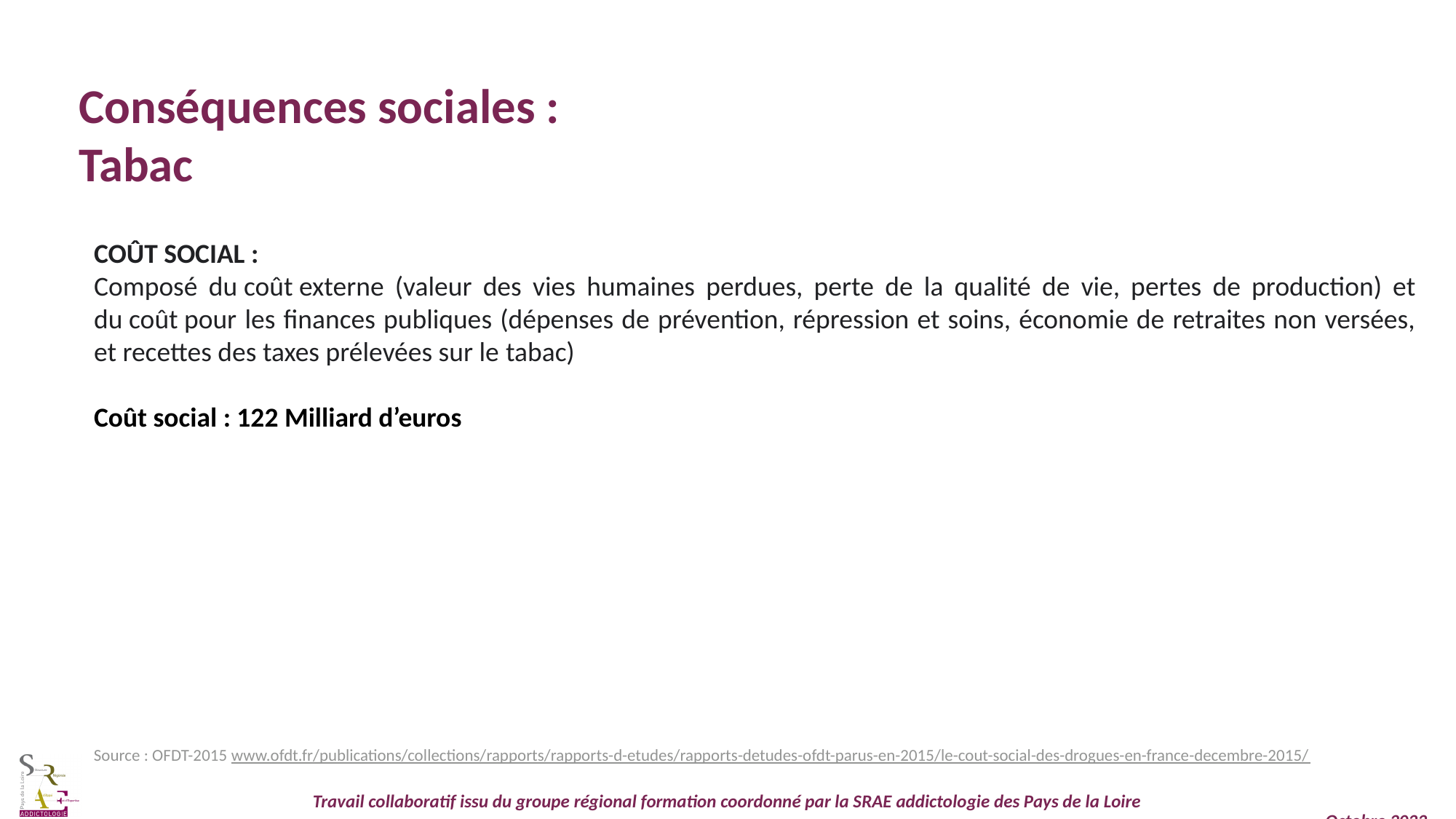

Conséquences sociales :
Tabac
COÛT SOCIAL :
Composé du coût externe (valeur des vies humaines perdues, perte de la qualité de vie, pertes de production) et du coût pour les finances publiques (dépenses de prévention, répression et soins, économie de retraites non versées, et recettes des taxes prélevées sur le tabac)

Coût social : 122 Milliard d’euros
Source : OFDT-2015 www.ofdt.fr/publications/collections/rapports/rapports-d-etudes/rapports-detudes-ofdt-parus-en-2015/le-cout-social-des-drogues-en-france-decembre-2015/